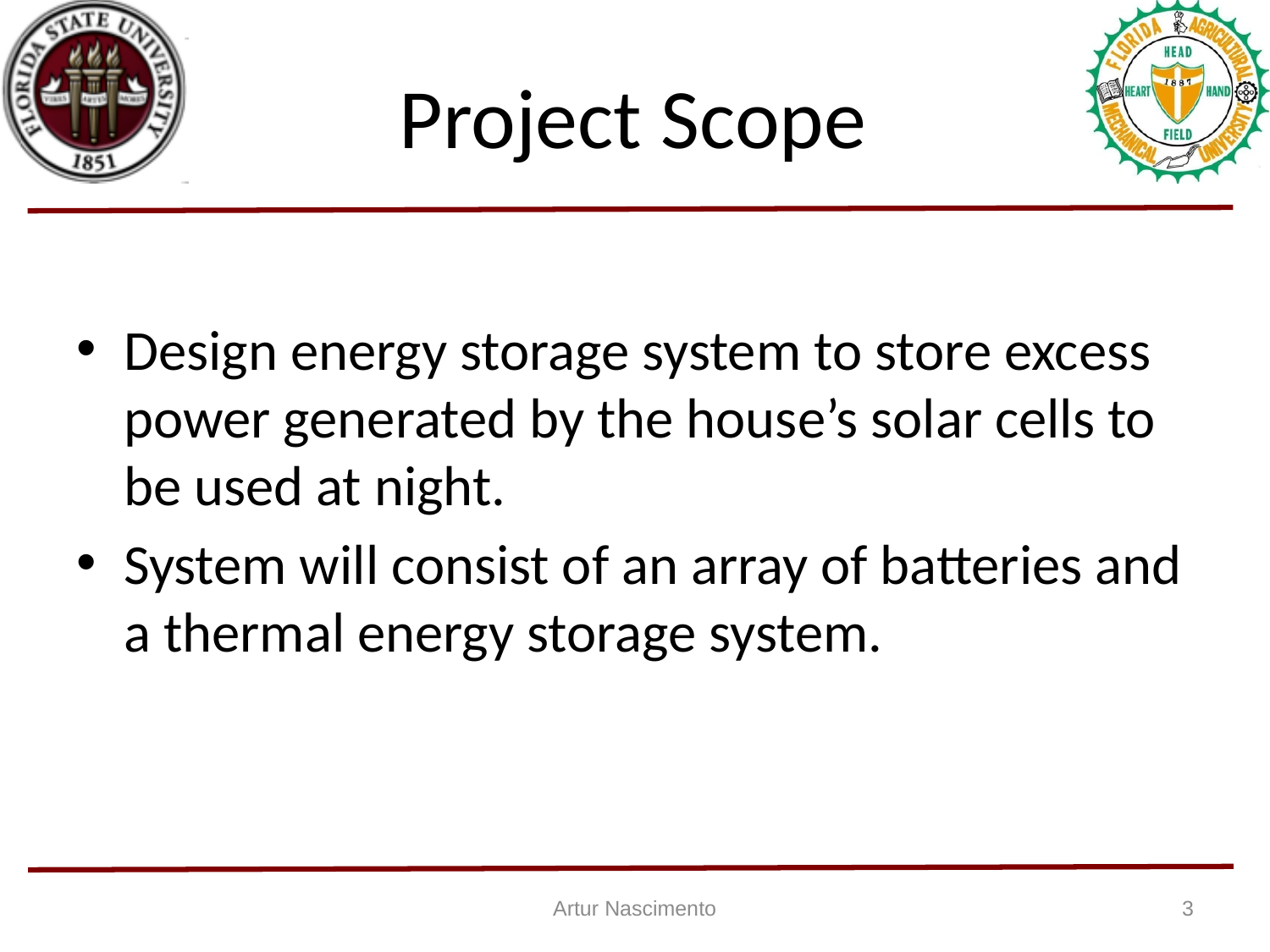

# Project Scope

Design energy storage system to store excess power generated by the house’s solar cells to be used at night.
System will consist of an array of batteries and a thermal energy storage system.

Artur Nascimento
3